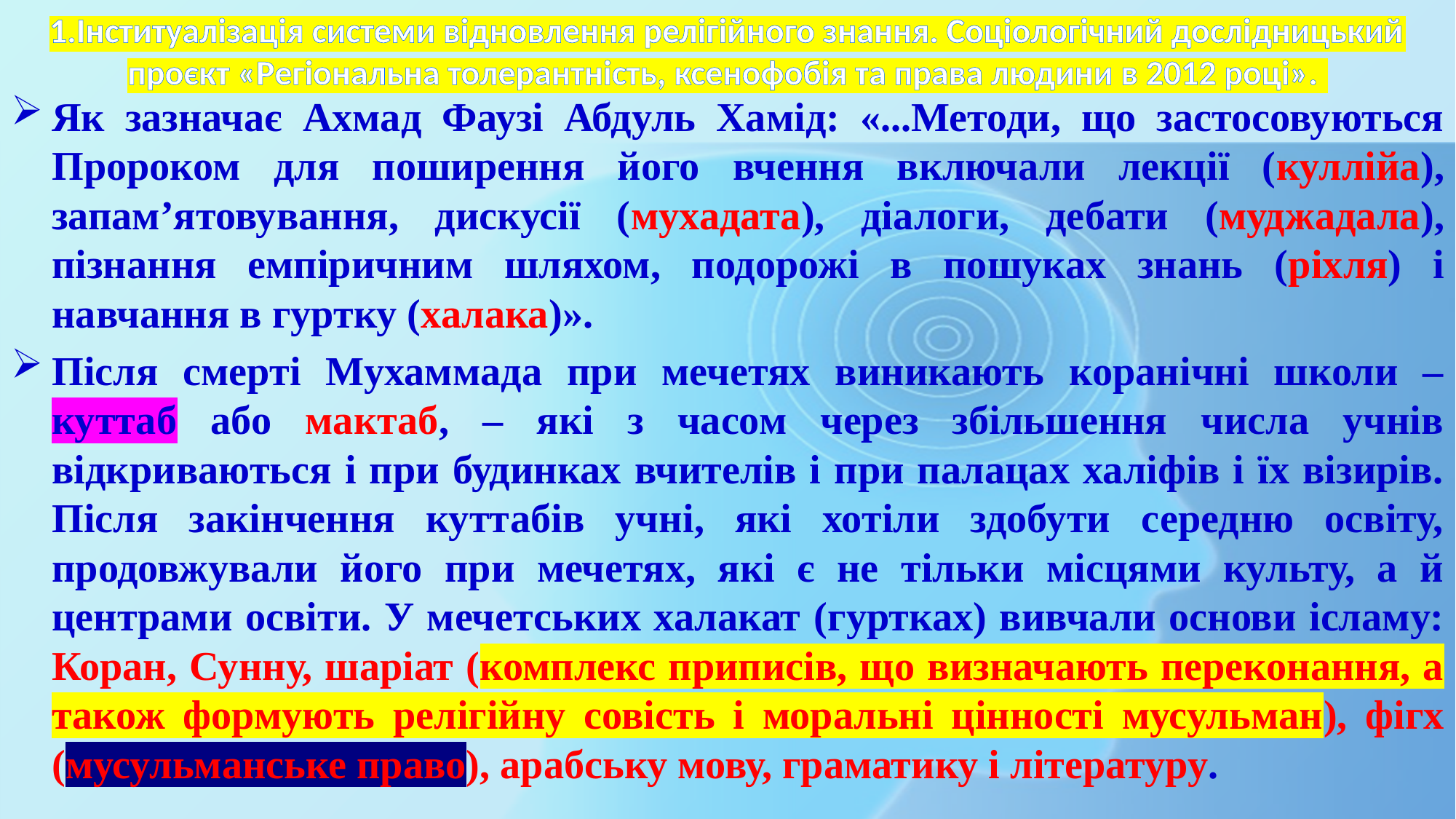

# 1.Інституалізація системи відновлення релігійного знання. Соціологічний дослідницький проєкт «Регіональна толерантність, ксенофобія та права людини в 2012 році».
Як зазначає Ахмад Фаузі Абдуль Хамід: «...Методи, що застосовуються Пророком для поширення його вчення включали лекції (куллійа), запам’ятовування, дискусії (мухадата), діалоги, дебати (муджадала), пізнання емпіричним шляхом, подорожі в пошуках знань (ріхля) і навчання в гуртку (халака)».
Після смерті Мухаммада при мечетях виникають коранічні школи – куттаб або мактаб, – які з часом через збільшення числа учнів відкриваються і при будинках вчителів і при палацах халіфів і їх візирів. Після закінчення куттабів учні, які хотіли здобути середню освіту, продовжували його при мечетях, які є не тільки місцями культу, а й центрами освіти. У мечетських халакат (гуртках) вивчали основи ісламу: Коран, Сунну, шаріат (комплекс приписів, що визначають переконання, а також формують релігійну совість і моральні цінності мусульман), фігх (мусульманське право), арабську мову, граматику і літературу.